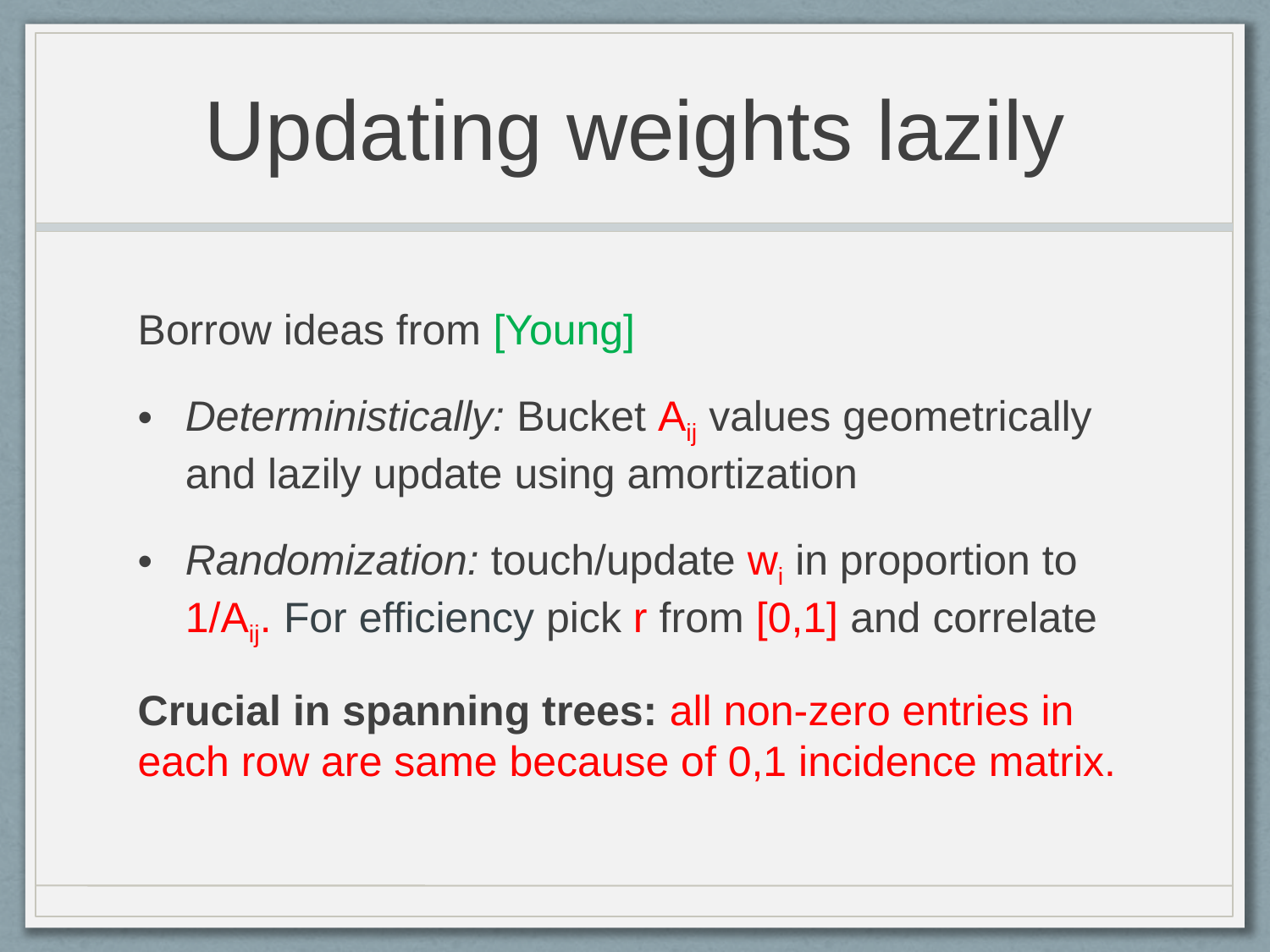

# Updating weights lazily
Borrow ideas from [Young]
Deterministically: Bucket Aij values geometrically and lazily update using amortization
Randomization: touch/update wi in proportion to 1/Aij. For efficiency pick r from [0,1] and correlate
Crucial in spanning trees: all non-zero entries in each row are same because of 0,1 incidence matrix.